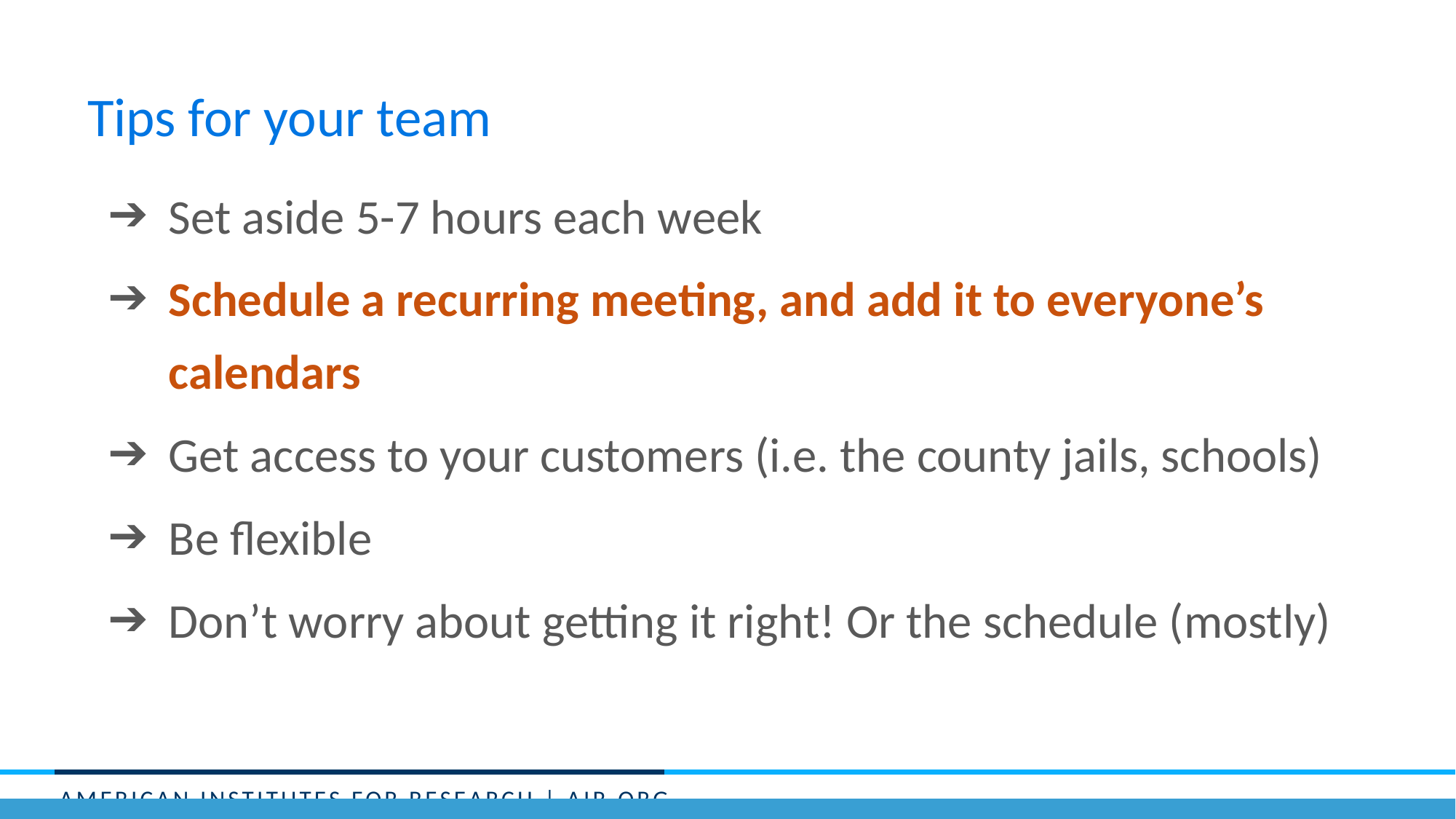

# Tips for your team
Set aside 5-7 hours each week
Schedule a recurring meeting, and add it to everyone’s calendars
Get access to your customers (i.e. the county jails, schools)
Be flexible
Don’t worry about getting it right! Or the schedule (mostly)